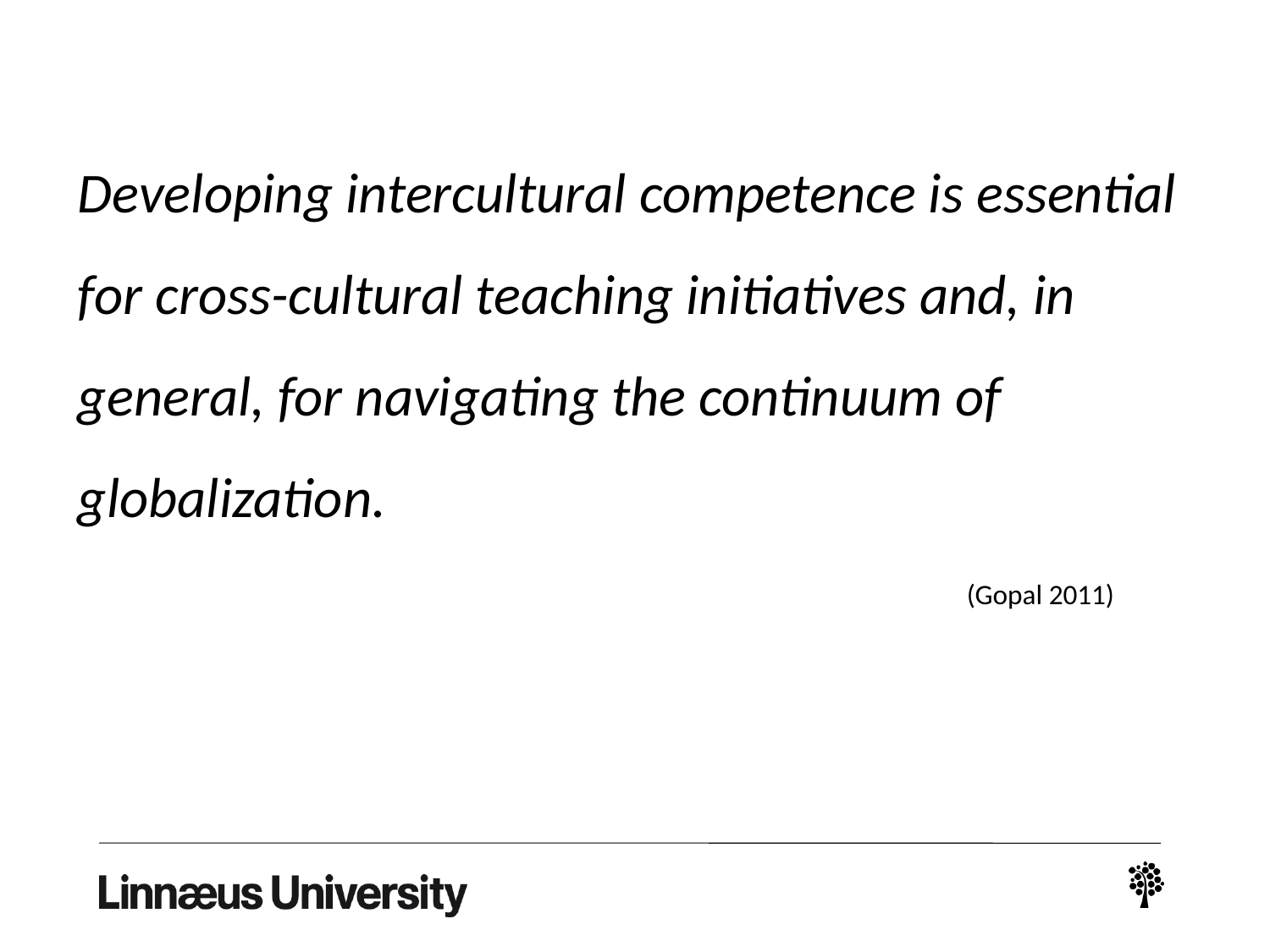

Developing intercultural competence is essential for cross-cultural teaching initiatives and, in general, for navigating the continuum of globalization.
							(Gopal 2011)